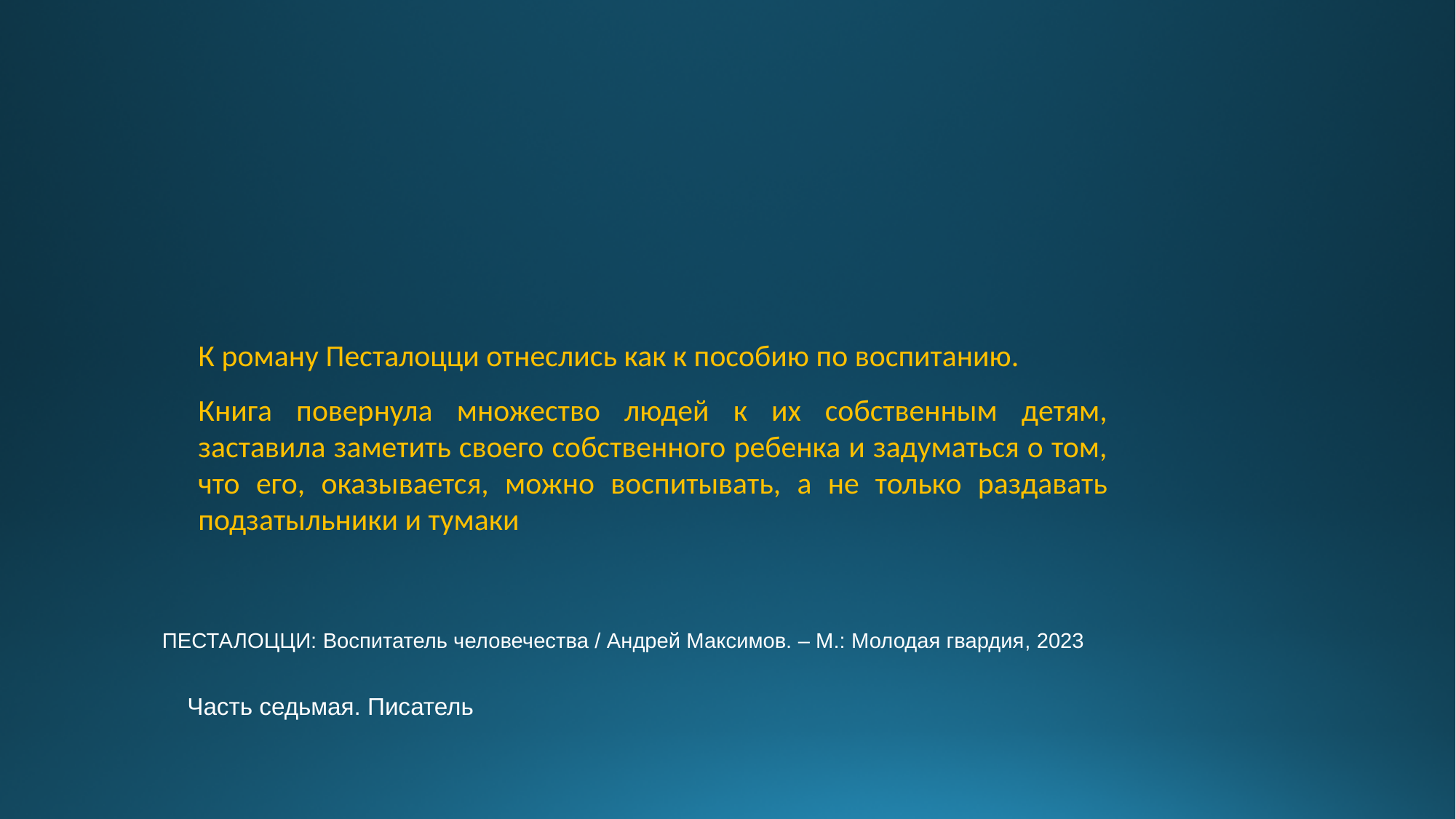

К роману Песталоцци отнеслись как к пособию по воспитанию.
Книга повернула множество людей к их собственным детям, заставила заметить своего собственного ребенка и задуматься о том, что его, оказывается, можно воспитывать, а не только раздавать подзатыльники и тумаки
ПЕСТАЛОЦЦИ: Воспитатель человечества / Андрей Максимов. – М.: Молодая гвардия, 2023
Часть седьмая. Писатель